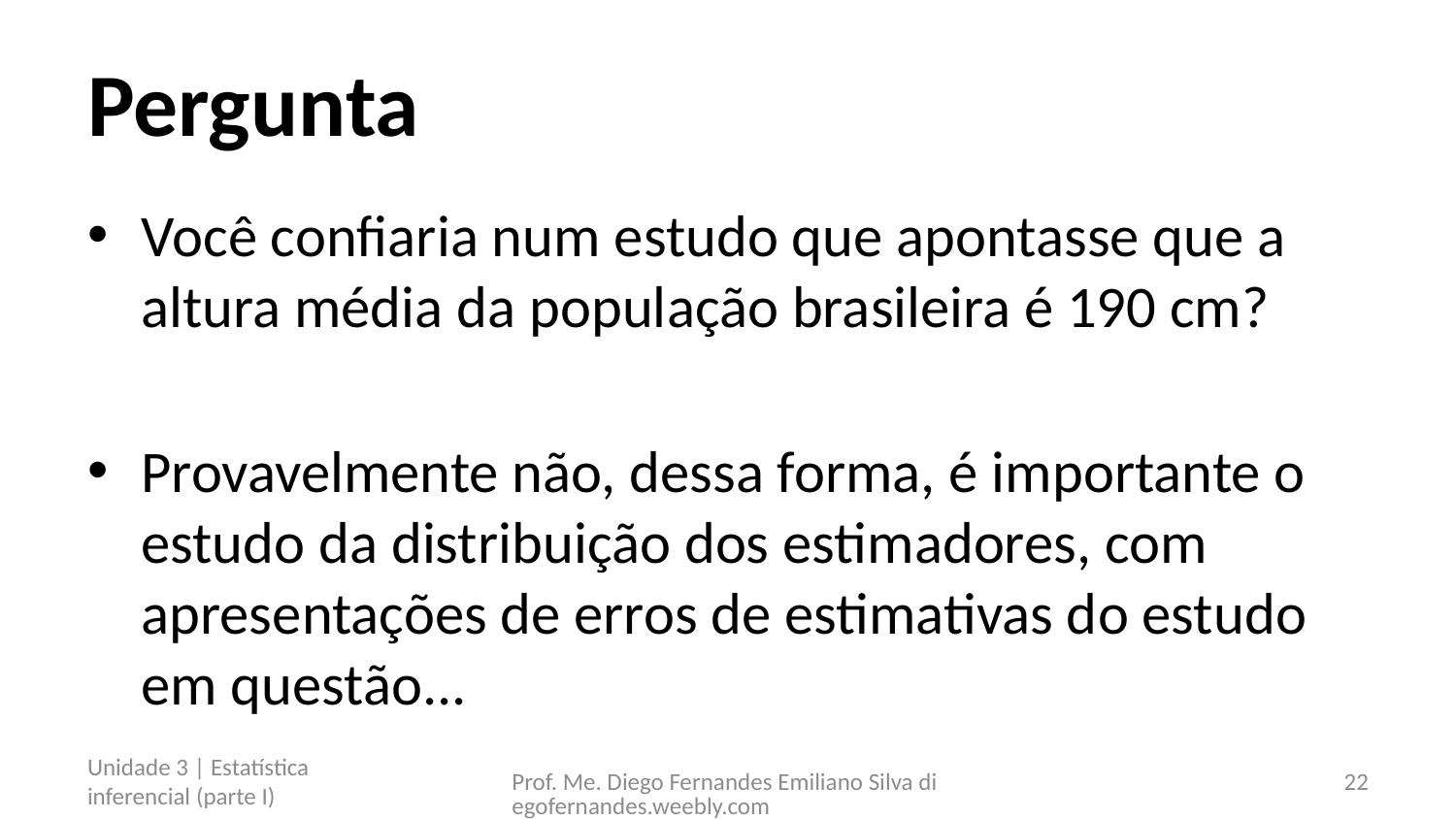

# Pergunta
Você confiaria num estudo que apontasse que a altura média da população brasileira é 190 cm?

Provavelmente não, dessa forma, é importante o estudo da distribuição dos estimadores, com apresentações de erros de estimativas do estudo em questão...
Unidade 3 | Estatística inferencial (parte I)
Prof. Me. Diego Fernandes Emiliano Silva diegofernandes.weebly.com
22